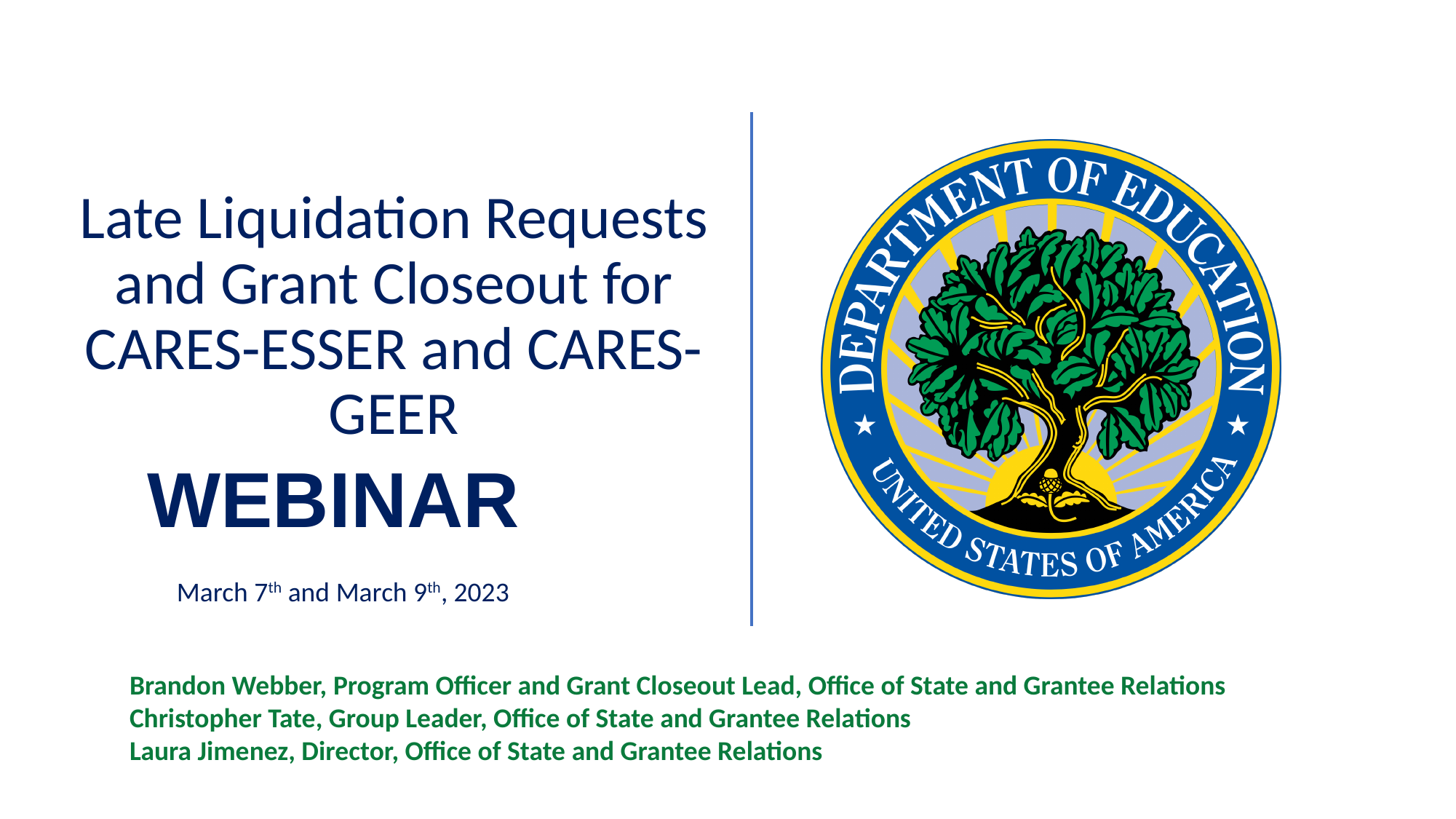

Late Liquidation Requests and Grant Closeout for CARES-ESSER and CARES-GEER

WEBINAR
March 7th and March 9th, 2023
Brandon Webber, Program Officer and Grant Closeout Lead, Office of State and Grantee Relations
Christopher Tate, Group Leader, Office of State and Grantee Relations
Laura Jimenez, Director, Office of State and Grantee Relations
1